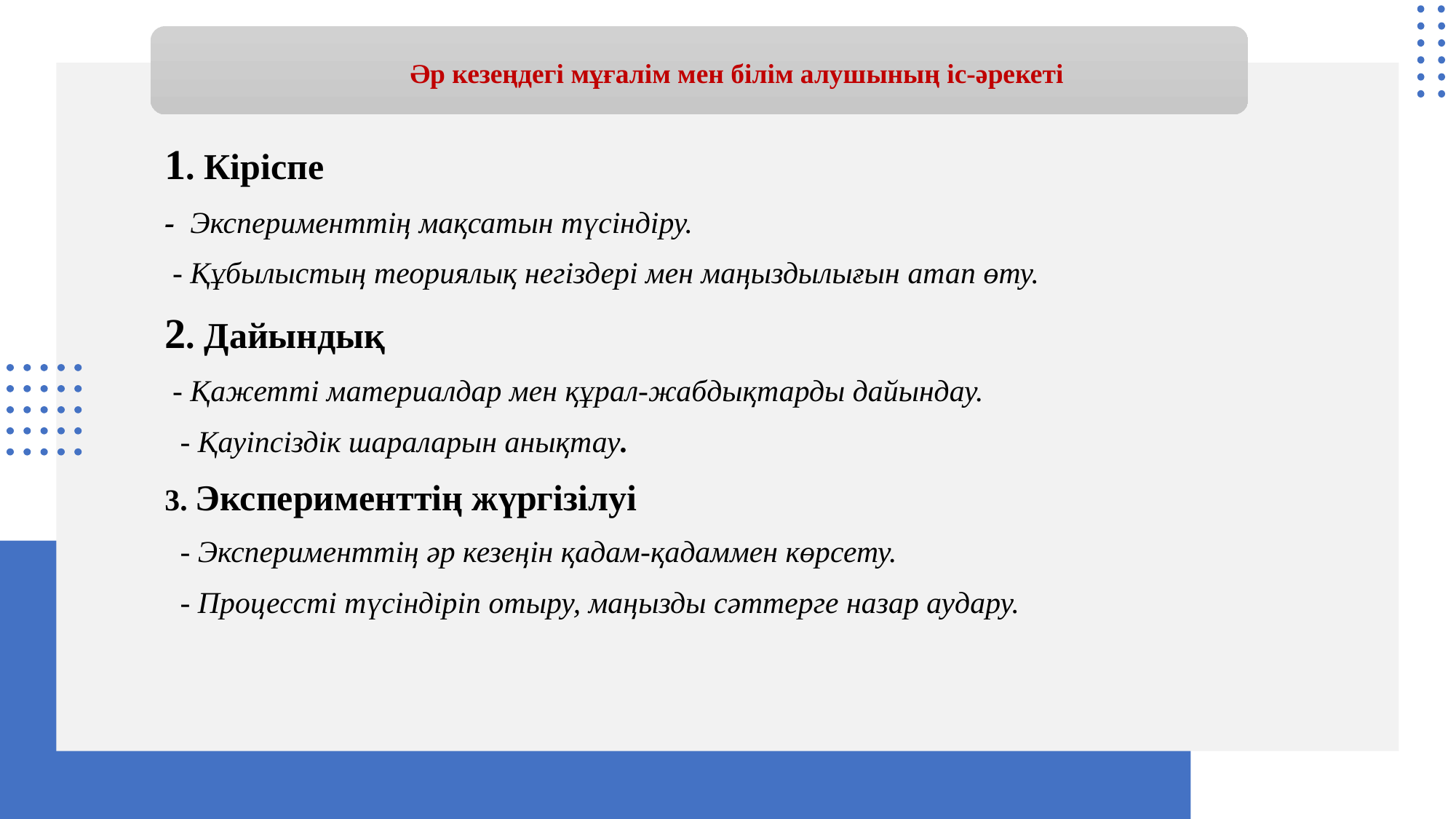

# Әр кезеңдегі мұғалім мен білім алушының іс-әрекеті

1. Кіріспе
-  Эксперименттің мақсатын түсіндіру.
 - Құбылыстың теориялық негіздері мен маңыздылығын атап өту.
2. Дайындық
 - Қажетті материалдар мен құрал-жабдықтарды дайындау.
  - Қауіпсіздік шараларын анықтау.
3. Эксперименттің жүргізілуі
  - Эксперименттің әр кезеңін қадам-қадаммен көрсету.
  - Процессті түсіндіріп отыру, маңызды сәттерге назар аудару.